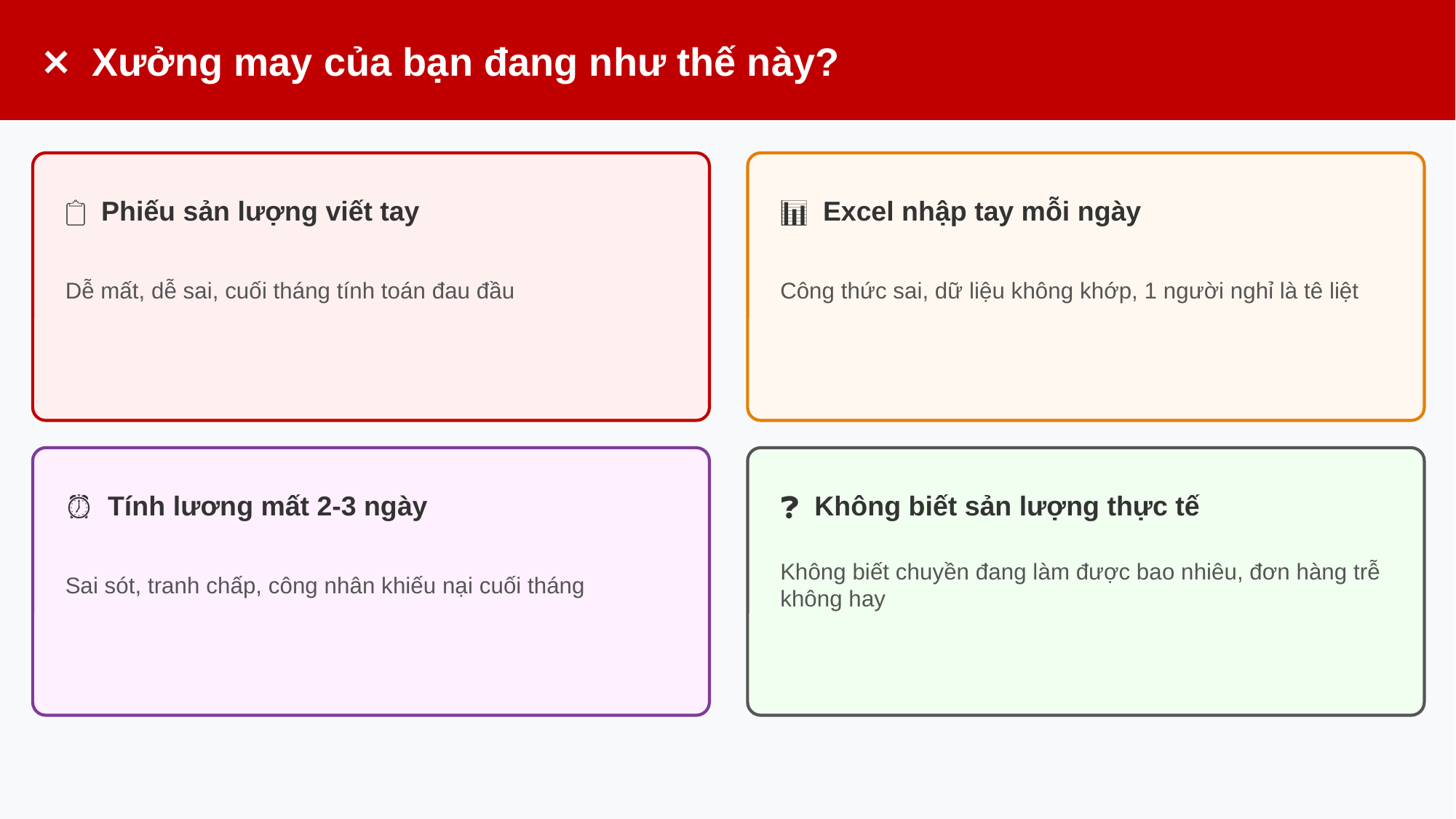

❌  Xưởng may của bạn đang như thế này?

📋  Phiếu sản lượng viết tay
📊  Excel nhập tay mỗi ngày
Dễ mất, dễ sai, cuối tháng tính toán đau đầu
Công thức sai, dữ liệu không khớp, 1 người nghỉ là tê liệt

⏰  Tính lương mất 2-3 ngày
❓  Không biết sản lượng thực tế
Sai sót, tranh chấp, công nhân khiếu nại cuối tháng
Không biết chuyền đang làm được bao nhiêu, đơn hàng trễ không hay